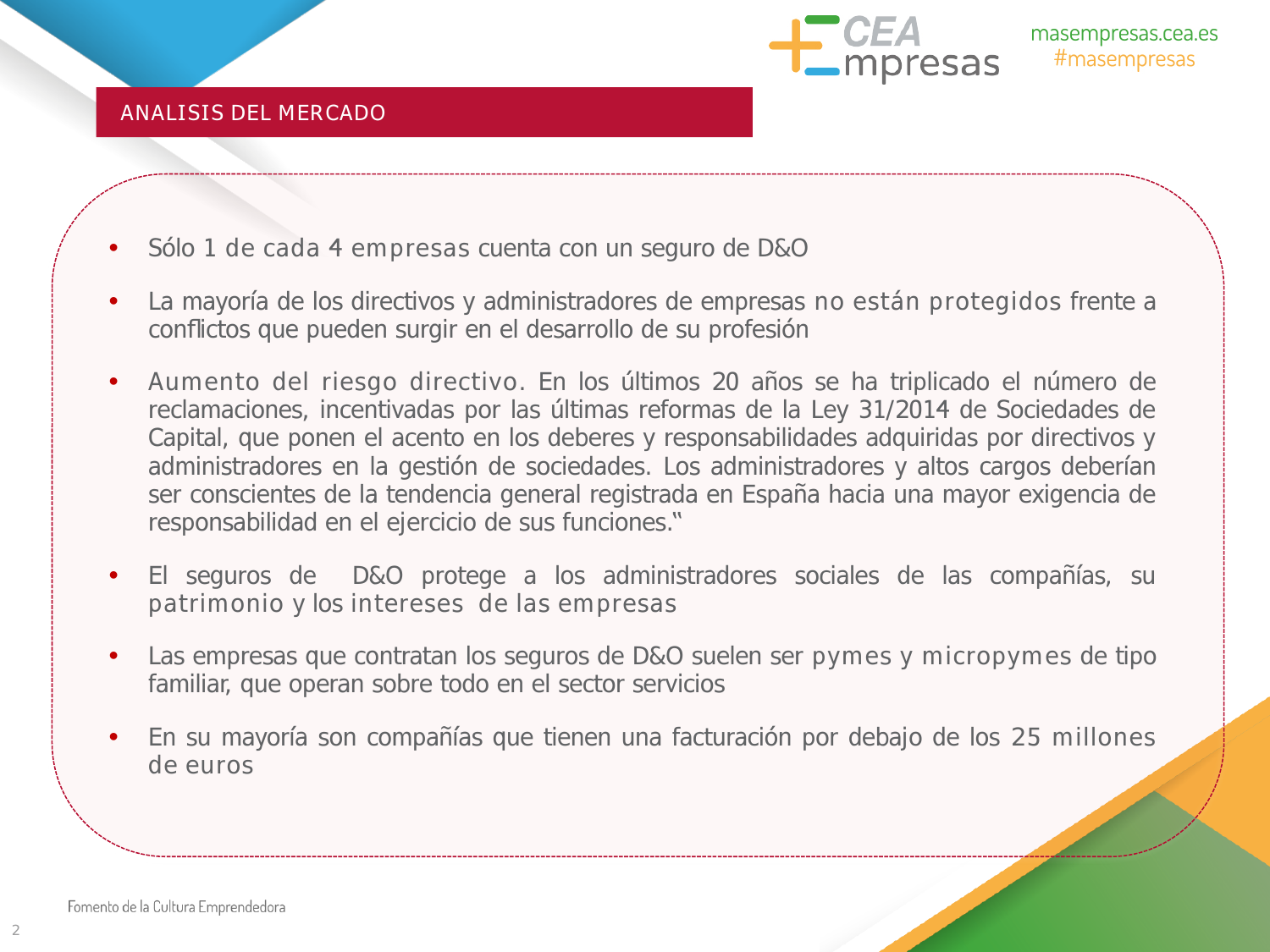

ANALISIS DEL MERCADO

Sólo 1 de cada 4 empresas cuenta con un seguro de D&O
La mayoría de los directivos y administradores de empresas no están protegidos frente a conflictos que pueden surgir en el desarrollo de su profesión
Aumento del riesgo directivo. En los últimos 20 años se ha triplicado el número de reclamaciones, incentivadas por las últimas reformas de la Ley 31/2014 de Sociedades de Capital, que ponen el acento en los deberes y responsabilidades adquiridas por directivos y administradores en la gestión de sociedades. Los administradores y altos cargos deberían ser conscientes de la tendencia general registrada en España hacia una mayor exigencia de responsabilidad en el ejercicio de sus funciones.“
El seguros de  D&O protege a los administradores sociales de las compañías, su patrimonio y los intereses  de las empresas
Las empresas que contratan los seguros de D&O suelen ser pymes y micropymes de tipo familiar, que operan sobre todo en el sector servicios
En su mayoría son compañías que tienen una facturación por debajo de los 25 millones de euros

2